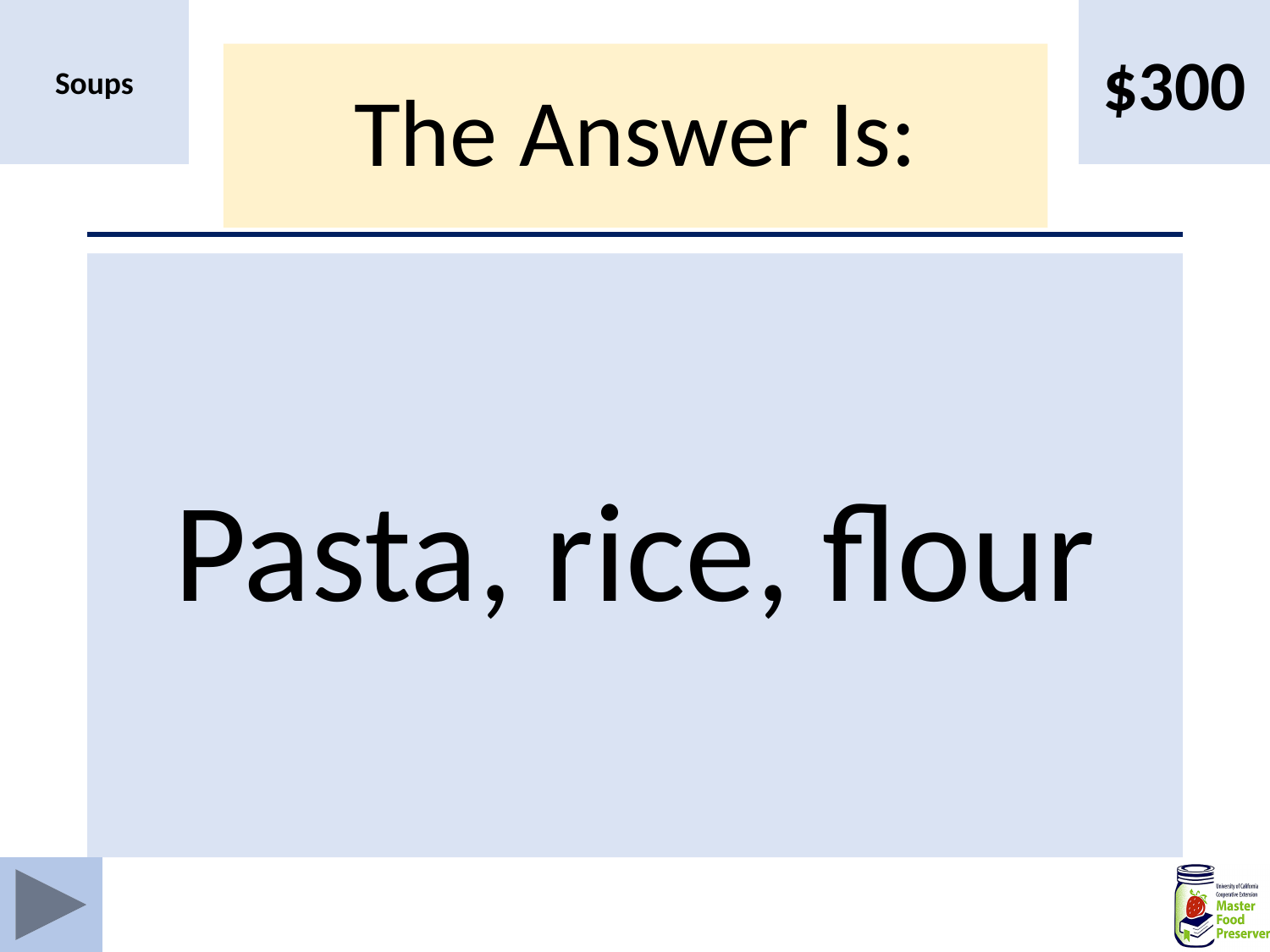

Soups
$300
# The Answer Is:
Pasta, rice, flour